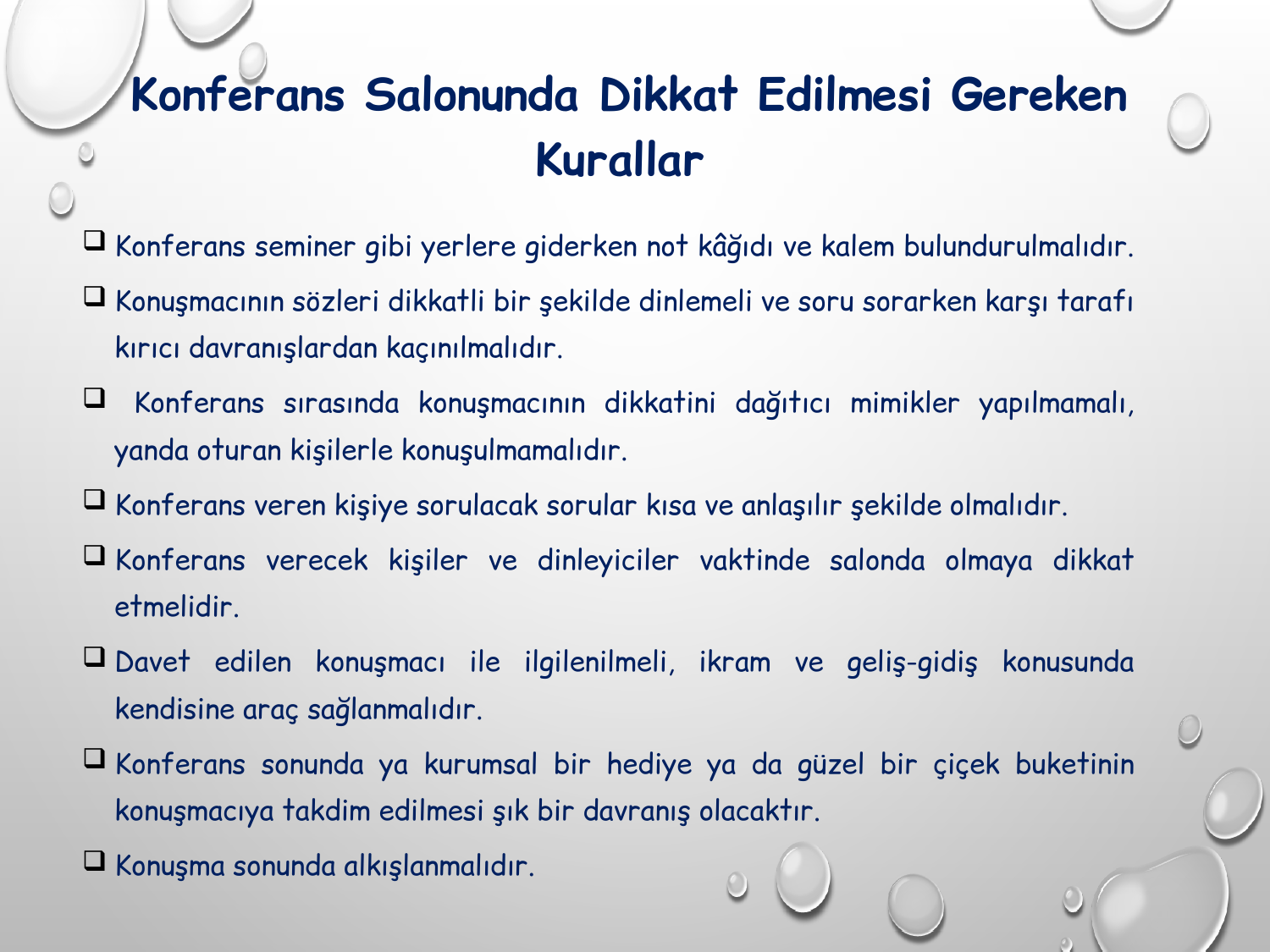

# Konferans Salonunda Dikkat Edilmesi Gereken Kurallar
Konferans seminer gibi yerlere giderken not kâğıdı ve kalem bulundurulmalıdır.
Konuşmacının sözleri dikkatli bir şekilde dinlemeli ve soru sorarken karşı tarafı kırıcı davranışlardan kaçınılmalıdır.
 Konferans sırasında konuşmacının dikkatini dağıtıcı mimikler yapılmamalı, yanda oturan kişilerle konuşulmamalıdır.
Konferans veren kişiye sorulacak sorular kısa ve anlaşılır şekilde olmalıdır.
Konferans verecek kişiler ve dinleyiciler vaktinde salonda olmaya dikkat etmelidir.
Davet edilen konuşmacı ile ilgilenilmeli, ikram ve geliş-gidiş konusunda kendisine araç sağlanmalıdır.
Konferans sonunda ya kurumsal bir hediye ya da güzel bir çiçek buketinin konuşmacıya takdim edilmesi şık bir davranış olacaktır.
Konuşma sonunda alkışlanmalıdır.